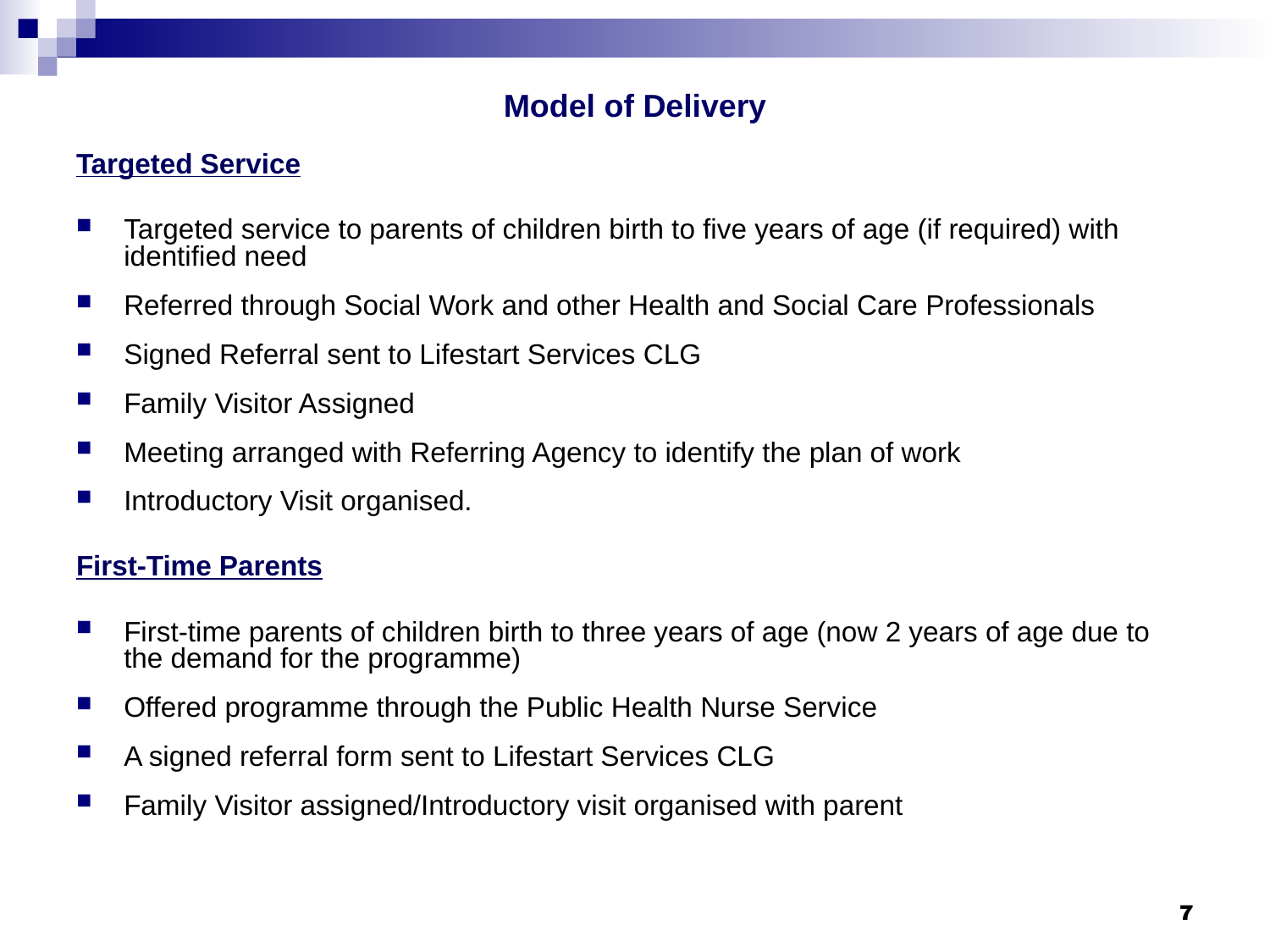

# Model of Delivery
Targeted Service

Targeted service to parents of children birth to five years of age (if required) with identified need

Referred through Social Work and other Health and Social Care Professionals

Signed Referral sent to Lifestart Services CLG

Family Visitor Assigned

Meeting arranged with Referring Agency to identify the plan of work

Introductory Visit organised.

First-Time Parents

First-time parents of children birth to three years of age (now 2 years of age due to the demand for the programme)

Offered programme through the Public Health Nurse Service

A signed referral form sent to Lifestart Services CLG

Family Visitor assigned/Introductory visit organised with parent

7